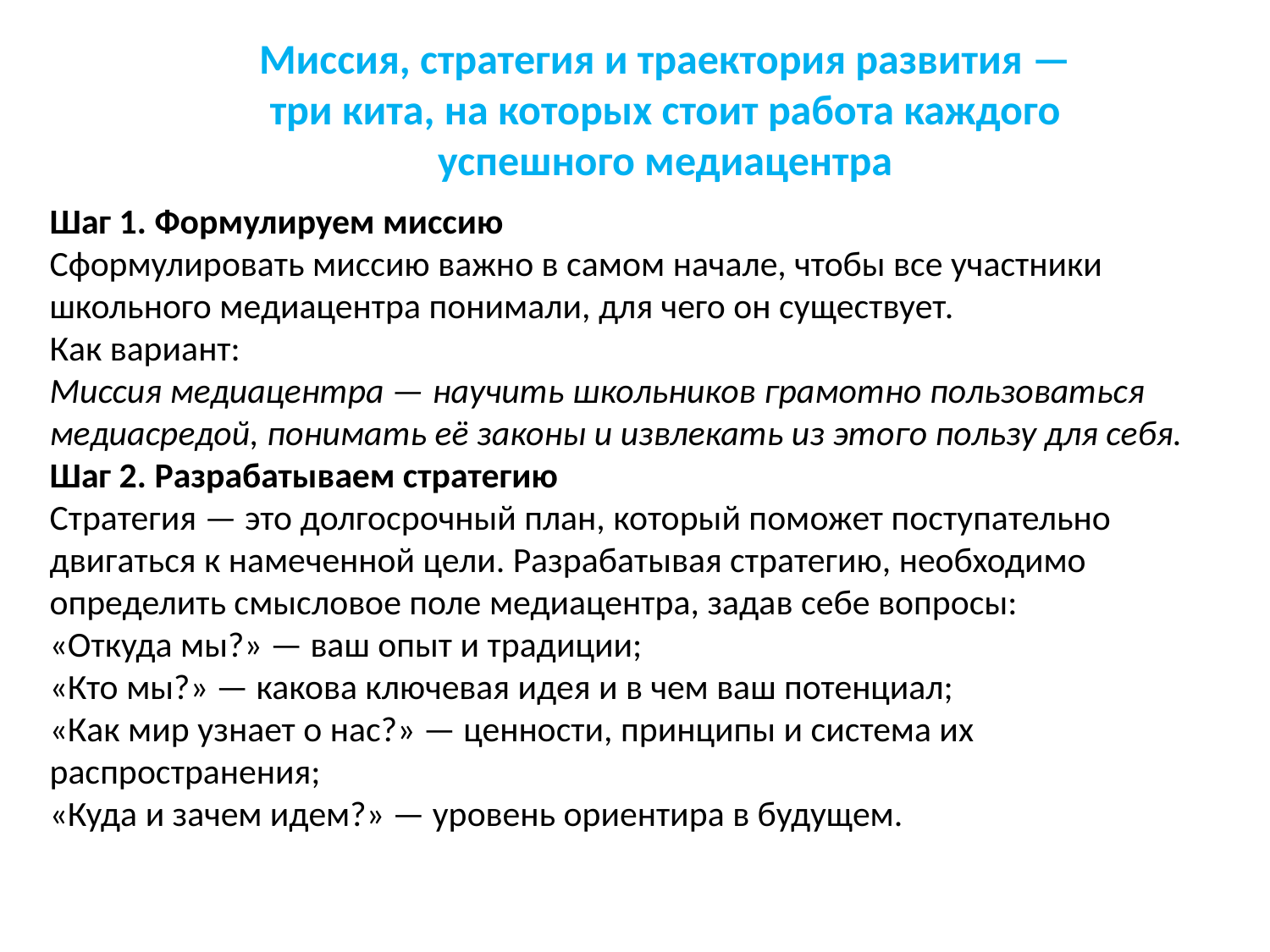

Миссия, стратегия и траектория развития — три кита, на которых стоит работа каждого успешного медиацентра
Шаг 1. Формулируем миссию
Сформулировать миссию важно в самом начале, чтобы все участники школьного медиацентра понимали, для чего он существует.
Как вариант:
Миссия медиацентра — научить школьников грамотно пользоваться медиасредой, понимать её законы и извлекать из этого пользу для себя.
Шаг 2. Разрабатываем стратегию
Стратегия — это долгосрочный план, который поможет поступательно двигаться к намеченной цели. Разрабатывая стратегию, необходимо определить смысловое поле медиацентра, задав себе вопросы:
«Откуда мы?» — ваш опыт и традиции;
«Кто мы?» — какова ключевая идея и в чем ваш потенциал;
«Как мир узнает о нас?» — ценности, принципы и система их распространения;
«Куда и зачем идем?» — уровень ориентира в будущем.